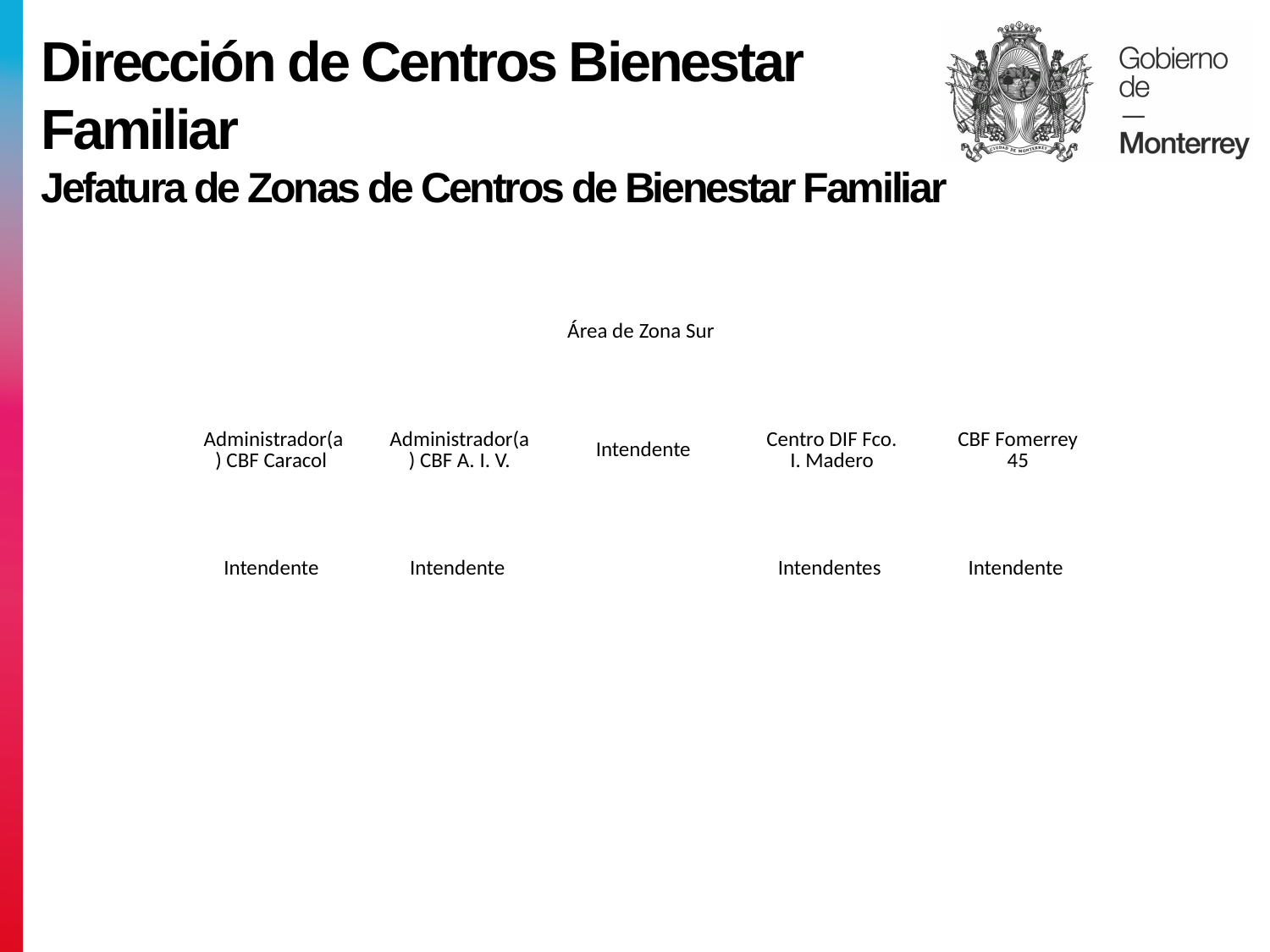

Dirección de Centros Bienestar
Familiar
Jefatura de Zonas de Centros de Bienestar Familiar
Área de Zona Sur
Administrador(a) CBF Caracol
Administrador(a) CBF A. I. V.
Centro DIF Fco. I. Madero
CBF Fomerrey 45
Intendente
Intendente
Intendente
Intendentes
Intendente